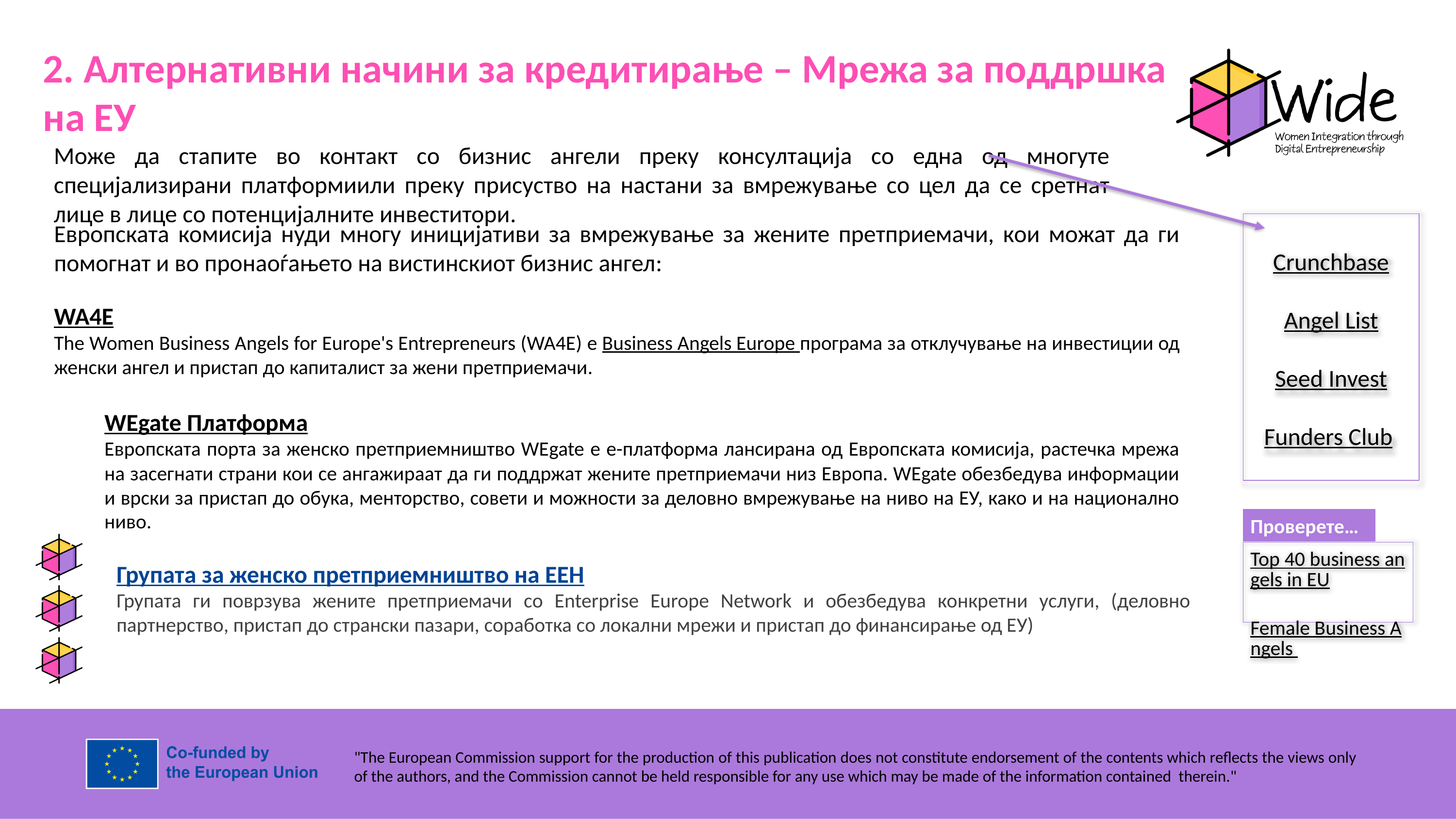

2. Алтернативни начини за кредитирање – Мрежа за поддршка на ЕУ
Може да стапите во контакт со бизнис ангели преку консултација со една од многуте специјализирани платформиили преку присуство на настани за вмрежување со цел да се сретнат лице в лице со потенцијалните инвеститори.

Crunchbase

Angel List

Seed Invest

Funders Club

Европската комисија нуди многу иницијативи за вмрежување за жените претприемачи, кои можат да ги помогнат и во пронаоѓањето на вистинскиот бизнис ангел:

WA4E
The Women Business Angels for Europe's Entrepreneurs (WA4E) е Business Angels Europe програма за отклучување на инвестиции од женски ангел и пристап до капиталист за жени претприемачи.
WEgate Платформа
Европската порта за женско претприемништво WEgate е е-платформа лансирана од Европската комисија, растечка мрежа на засегнати страни кои се ангажираат да ги поддржат жените претприемачи низ Европа. WEgate обезбедува информации и врски за пристап до обука, менторство, совети и можности за деловно вмрежување на ниво на ЕУ, како и на национално ниво.
Проверете…
Top 40 business angels in EU

Female Business Angels
Групата за женско претприемништво на ЕЕН
Групата ги поврзува жените претприемачи со Enterprise Europe Network и обезбедува конкретни услуги, (деловно партнерство, пристап до странски пазари, соработка со локални мрежи и пристап до финансирање од ЕУ)